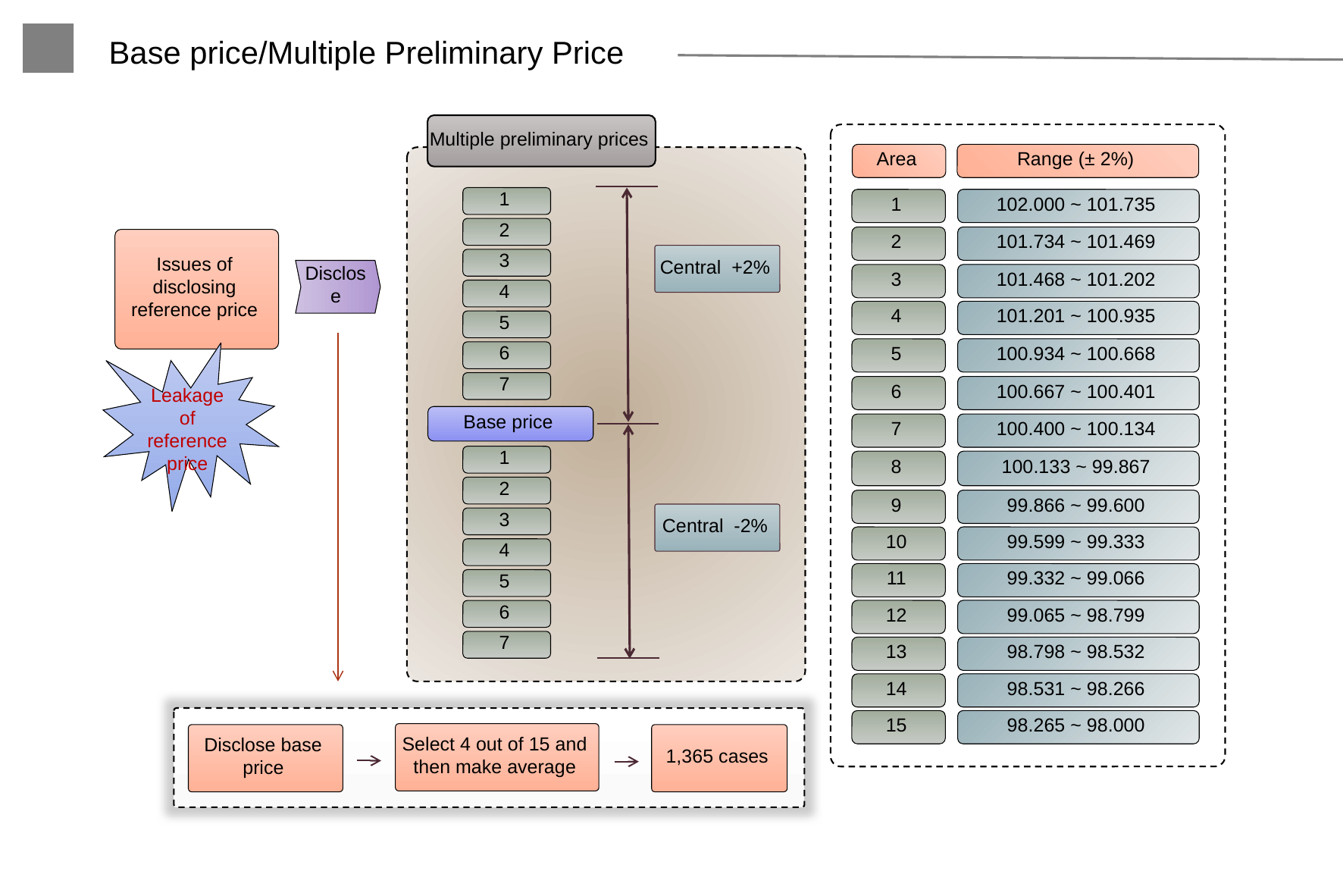

Base price/Multiple Preliminary Price
Multiple preliminary prices

Area
Range (± 2%)

1
2
3
4
5
6
7
1
102.000 ~ 101.735
2
101.734 ~ 101.469
Issues of disclosing reference price
Central  +2%
Disclose
3
101.468 ~ 101.202
4
101.201 ~ 100.935
5
100.934 ~ 100.668
Leakage of reference price
6
100.667 ~ 100.401
Base price
7
100.400 ~ 100.134
1
2
3
4
5
6
7
8
100.133 ~ 99.867
9
99.866 ~ 99.600
Central  -2%
10
99.599 ~ 99.333
11
99.332 ~ 99.066
12
99.065 ~ 98.799
13
98.798 ~ 98.532
14
98.531 ~ 98.266

15
98.265 ~ 98.000
Select 4 out of 15 and then make average
1,365 cases
Disclose base price